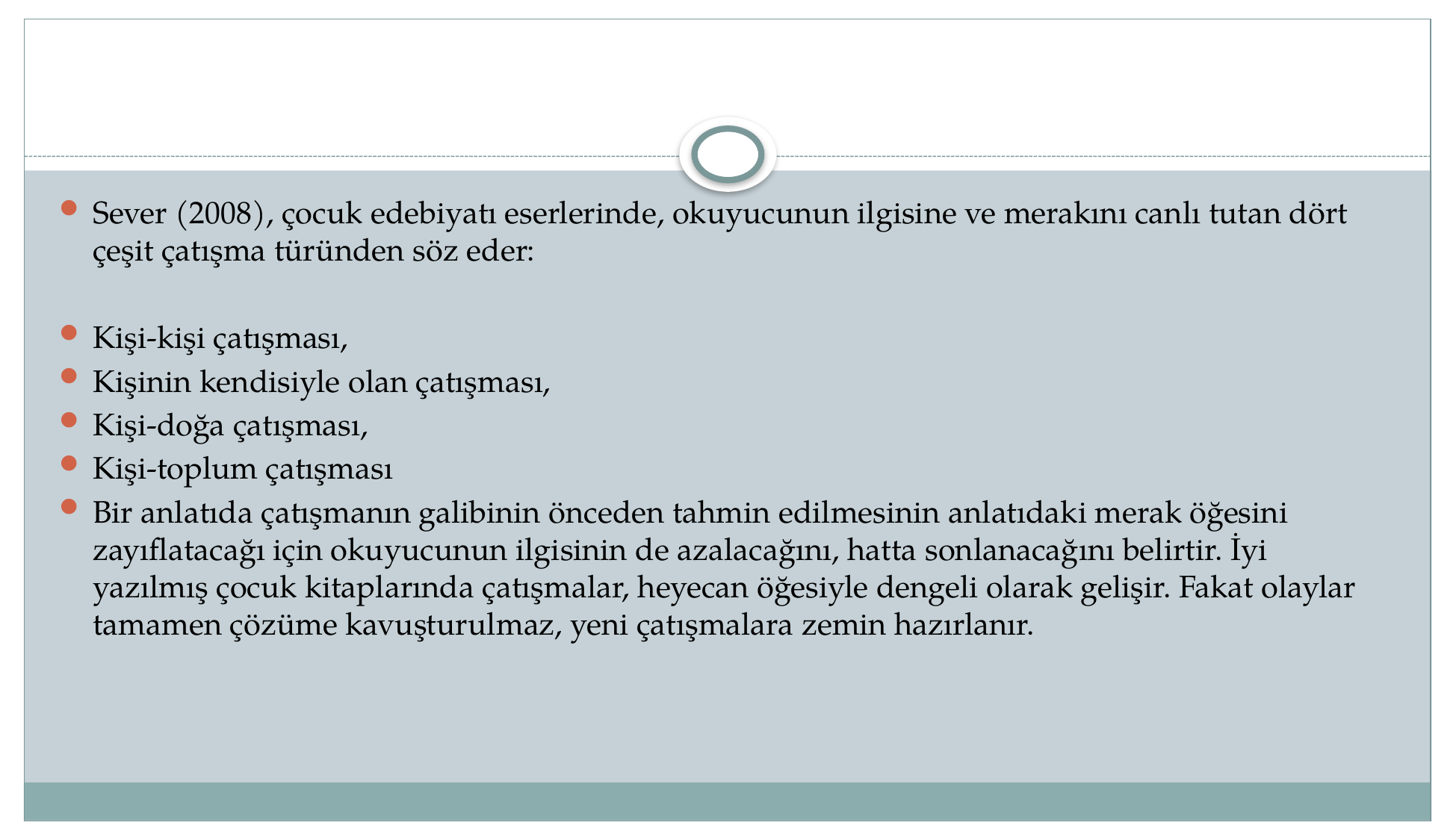

#
Sever (2008), çocuk edebiyatı eserlerinde, okuyucunun ilgisine ve merakını canlı tutan dört çeşit çatışma türünden söz eder:

Kişi-kişi çatışması,
Kişinin kendisiyle olan çatışması,
Kişi-doğa çatışması,
Kişi-toplum çatışması
Bir anlatıda çatışmanın galibinin önceden tahmin edilmesinin anlatıdaki merak öğesini zayıflatacağı için okuyucunun ilgisinin de azalacağını, hatta sonlanacağını belirtir. İyi yazılmış çocuk kitaplarında çatışmalar, heyecan öğesiyle dengeli olarak gelişir. Fakat olaylar tamamen çözüme kavuşturulmaz, yeni çatışmalara zemin hazırlanır.